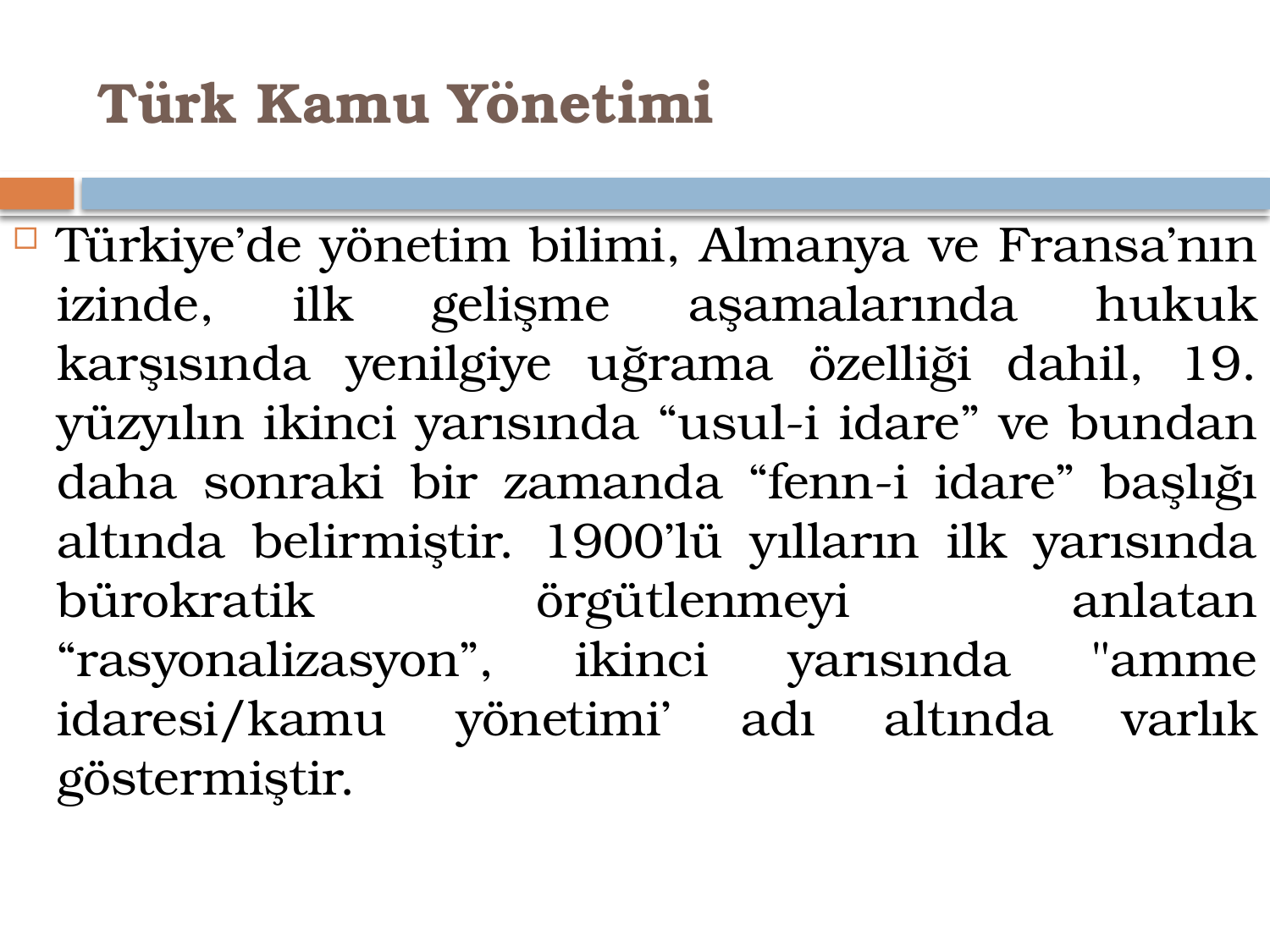

# Türk Kamu Yönetimi
Türkiye’de yönetim bilimi, Almanya ve Fransa’nın izinde, ilk gelişme aşamalarında hukuk karşısında yenilgiye uğrama özelliği dahil, 19. yüzyılın ikinci yarısında “usul-i idare” ve bundan daha sonraki bir zamanda “fenn-i idare” başlığı altında belirmiştir. 1900’lü yılların ilk yarısında bürokratik örgütlenmeyi anlatan “rasyonalizasyon”, ikin­ci yarısında "amme idaresi/kamu yönetimi’ adı altında varlık göstermiştir.